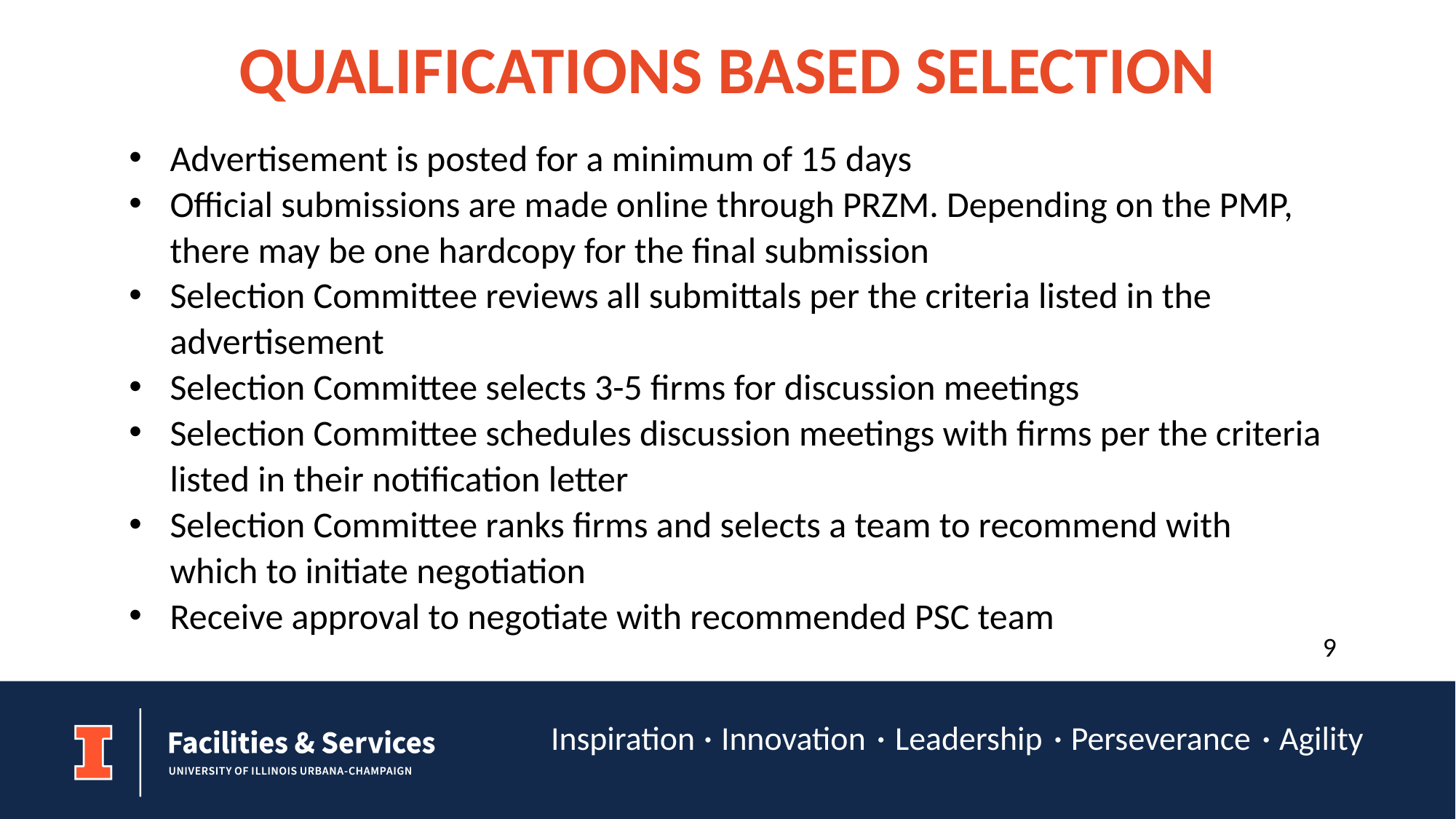

QUALIFICATIONS BASED SELECTION
Advertisement is posted for a minimum of 15 days
Official submissions are made online through PRZM. Depending on the PMP, there may be one hardcopy for the final submission
Selection Committee reviews all submittals per the criteria listed in the advertisement
Selection Committee selects 3-5 firms for discussion meetings
Selection Committee schedules discussion meetings with firms per the criteria listed in their notification letter
Selection Committee ranks firms and selects a team to recommend with which to initiate negotiation
Receive approval to negotiate with recommended PSC team
9